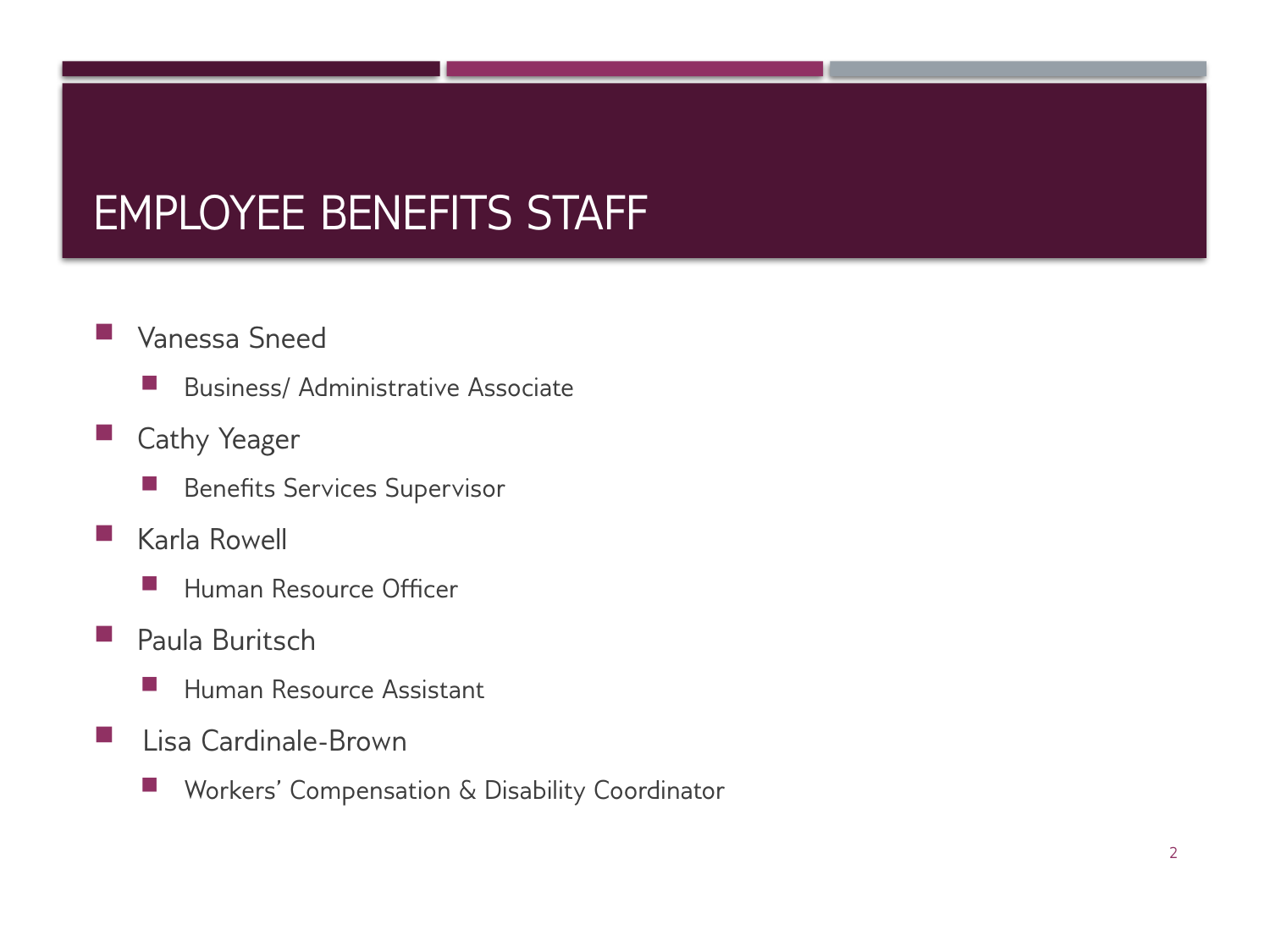

# Employee Benefits Staff
Vanessa Sneed
Business/ Administrative Associate
Cathy Yeager
Benefits Services Supervisor
Karla Rowell
Human Resource Officer
Paula Buritsch
Human Resource Assistant
Lisa Cardinale-Brown
Workers’ Compensation & Disability Coordinator
2